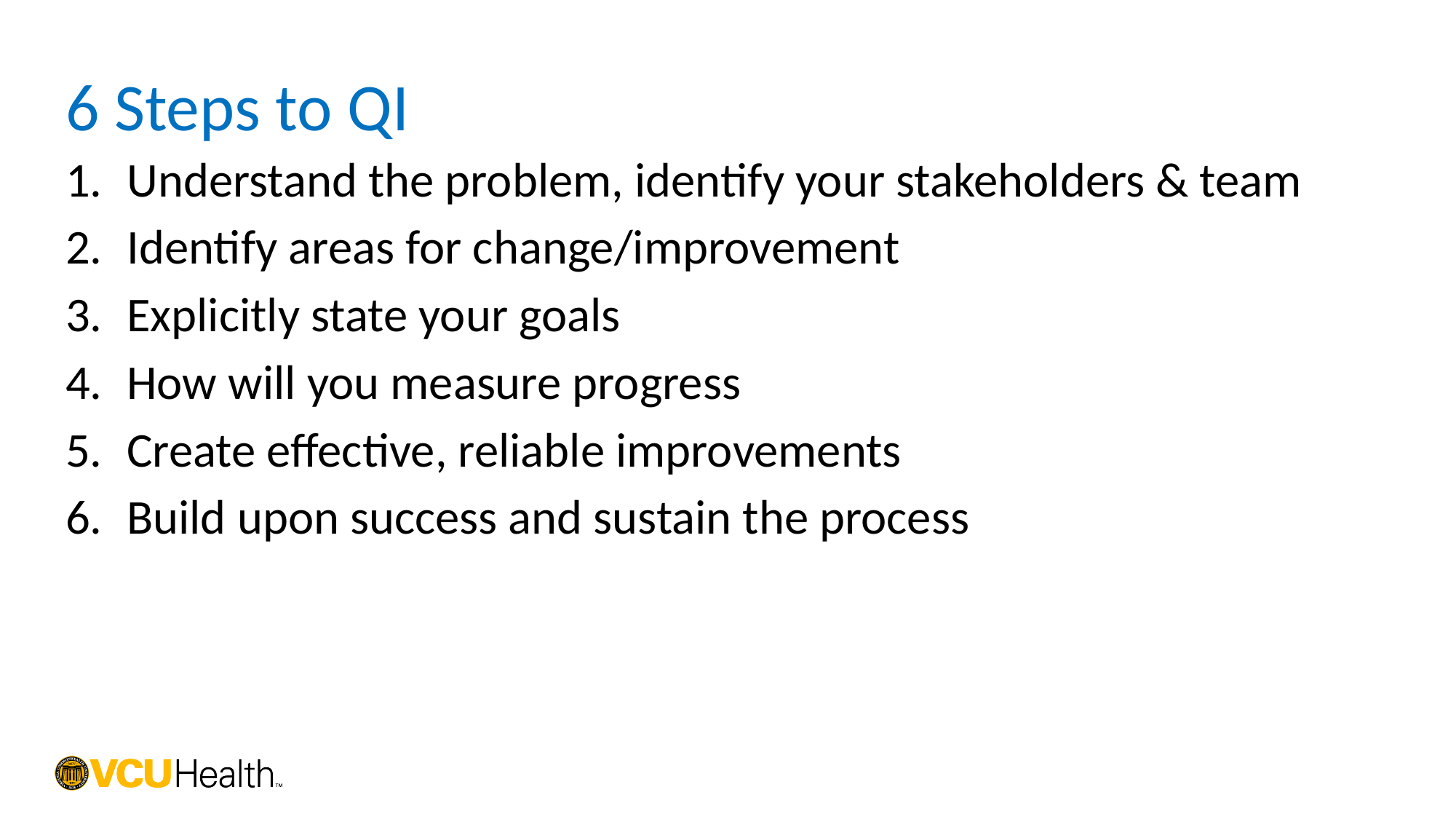

# 6 Steps to QI
Understand the problem, identify your stakeholders & team
Identify areas for change/improvement
Explicitly state your goals
How will you measure progress
Create effective, reliable improvements
Build upon success and sustain the process